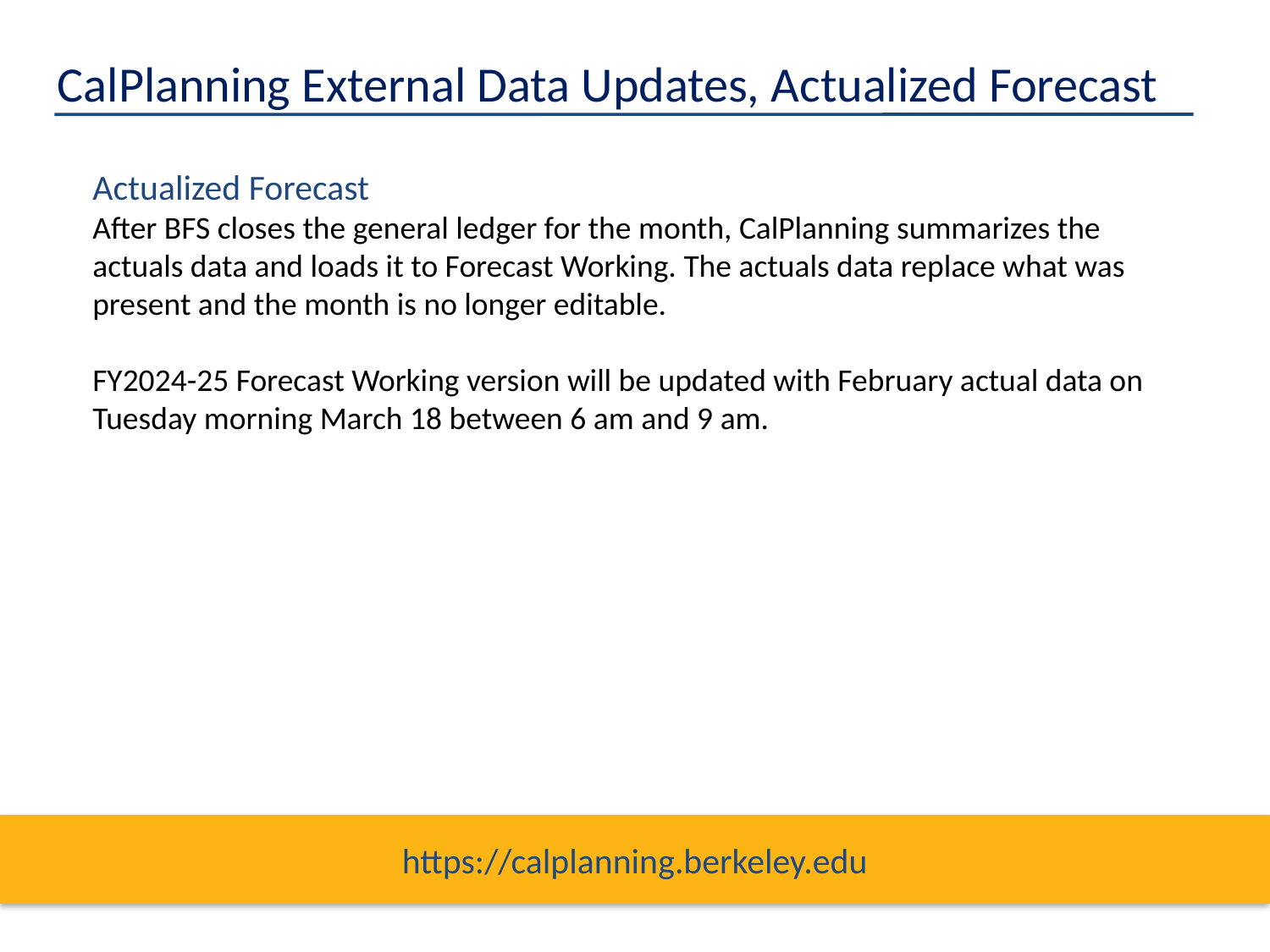

# CalPlanning External Data Updates, Actualized Forecast

Actualized Forecast
After BFS closes the general ledger for the month, CalPlanning summarizes the actuals data and loads it to Forecast Working. The actuals data replace what was present and the month is no longer editable.

FY2024-25 Forecast Working version will be updated with February actual data on Tuesday morning March 18 between 6 am and 9 am.
https://calplanning.berkeley.edu